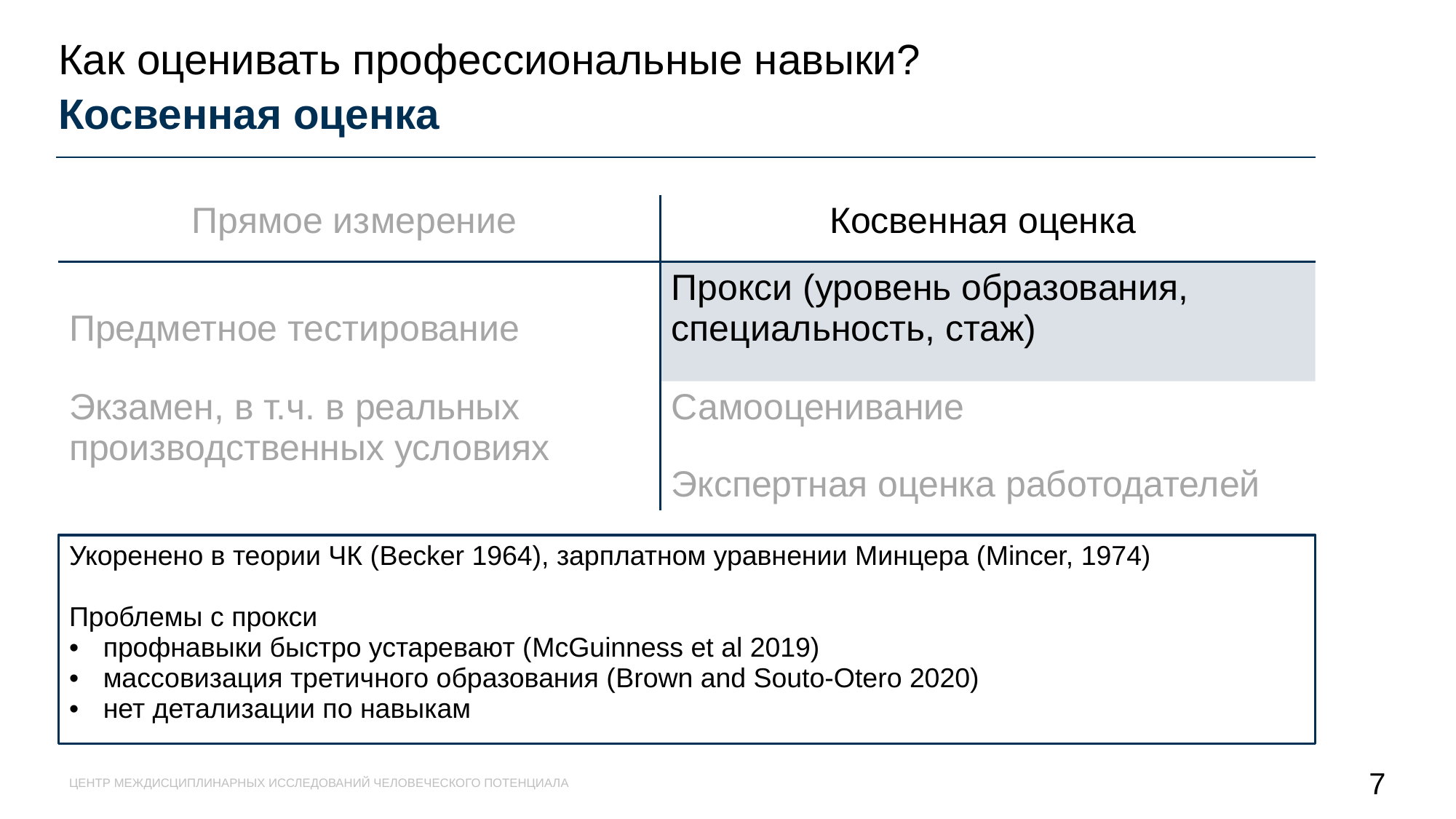

Как оценивать профессиональные навыки?
Косвенная оценка
| Прямое измерение | Косвенная оценка |
| --- | --- |
| Предметное тестирование | Прокси (уровень образования, специальность, стаж) |
| Экзамен, в т.ч. в реальных производственных условиях | Самооценивание |
|  | Экспертная оценка работодателей |
Укоренено в теории ЧК (Becker 1964), зарплатном уравнении Минцера (Mincer, 1974)

Проблемы с прокси
профнавыки быстро устаревают (McGuinness et al 2019)
массовизация третичного образования (Brown and Souto-Otero 2020)
нет детализации по навыкам
ЦЕНТР МЕЖДИСЦИПЛИНАРНЫХ ИССЛЕДОВАНИЙ ЧЕЛОВЕЧЕСКОГО ПОТЕНЦИАЛА
7